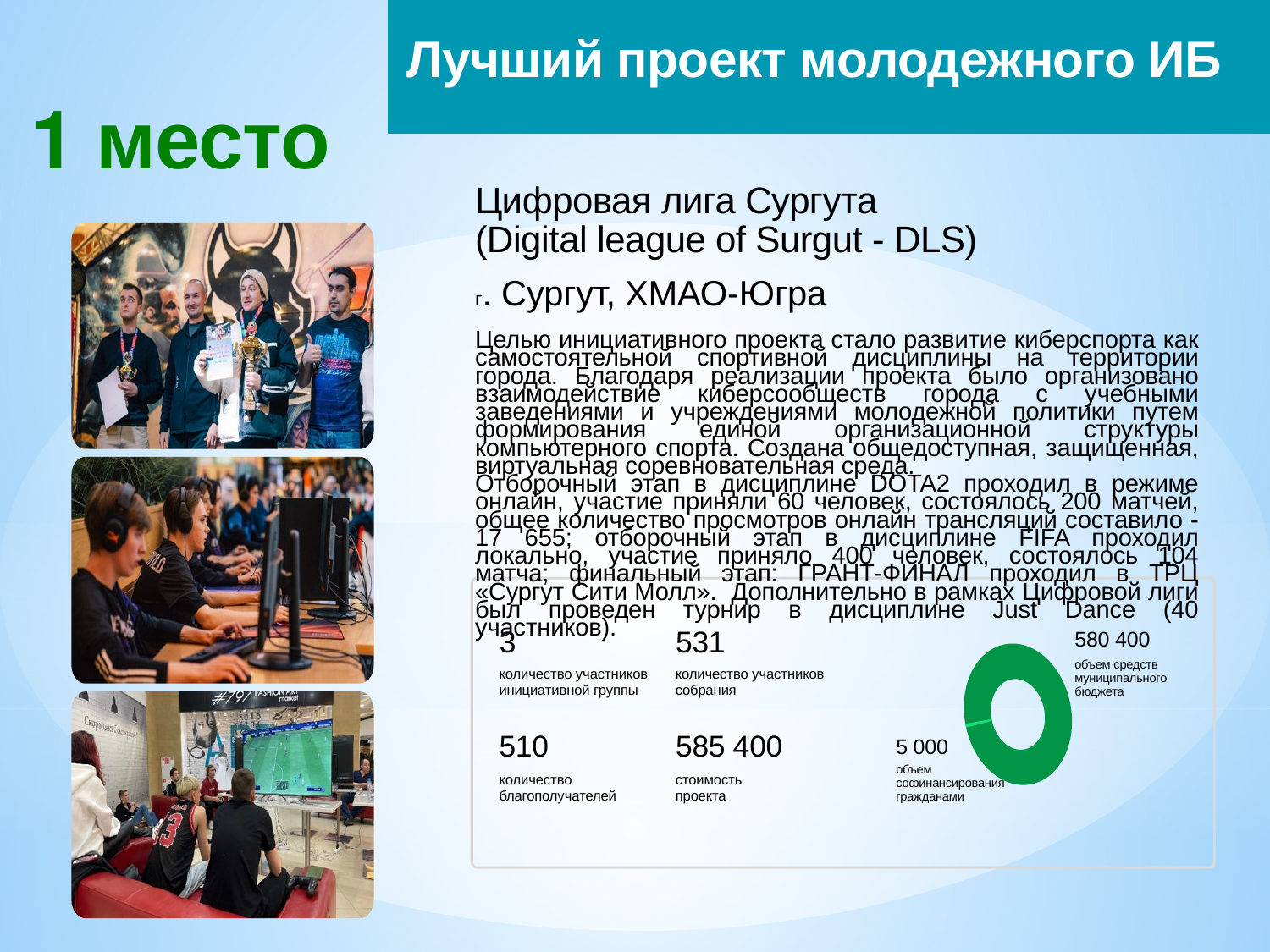

Лучший проект молодежного ИБ
1 место
Цифровая лига Сургута (Digital league of Surgut - DLS)

г. Сургут, ХМАО-Югра
Целью инициативного проекта стало развитие киберспорта как самостоятельной спортивной дисциплины на территории города. Благодаря реализации проекта было организовано взаимодействие киберсообществ города с учебными заведениями и учреждениями молодежной политики путем формирования единой организационной структуры компьютерного спорта. Создана общедоступная, защищенная, виртуальная соревновательная среда.
Отборочный этап в дисциплине DOTA2 проходил в режиме онлайн, участие приняли 60 человек, состоялось 200 матчей, общее количество просмотров онлайн трансляций составило - 17 655; отборочный этап в дисциплине FIFA проходил локально, участие приняло 400 человек, состоялось 104 матча; финальный этап: ГРАНТ-ФИНАЛ проходил в ТРЦ «Сургут Сити Молл».  Дополнительно в рамках Цифровой лиги был проведен турнир в дисциплине Just Dance (40 участников).

3
531
580 400
объем средств муниципального бюджета

количество участников инициативной группы
количество участников собрания

510
585 400
5 000
объем софинансирования гражданами
количество благополучателей
стоимость проекта